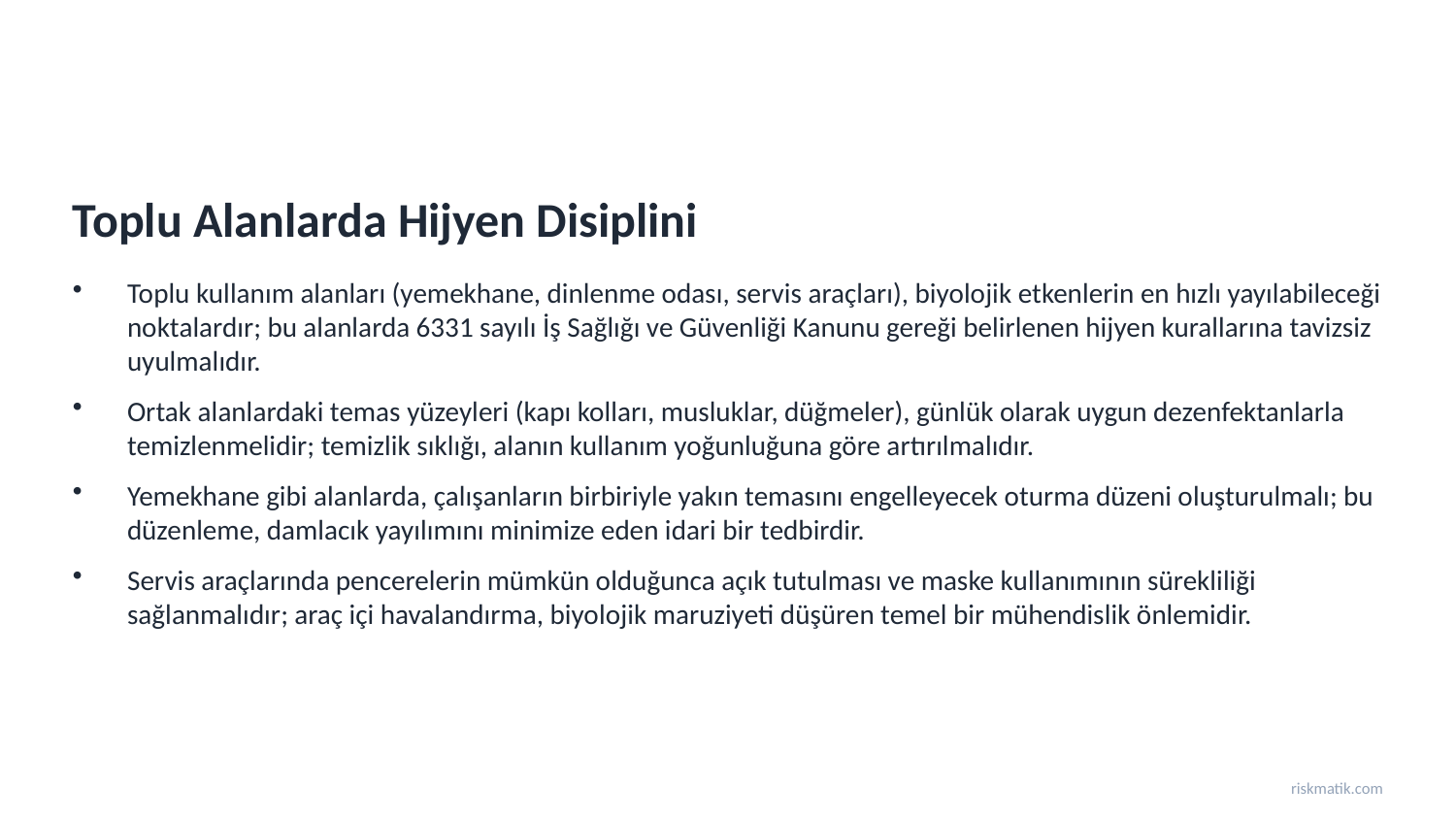

Toplu Alanlarda Hijyen Disiplini
Toplu kullanım alanları (yemekhane, dinlenme odası, servis araçları), biyolojik etkenlerin en hızlı yayılabileceği noktalardır; bu alanlarda 6331 sayılı İş Sağlığı ve Güvenliği Kanunu gereği belirlenen hijyen kurallarına tavizsiz uyulmalıdır.
Ortak alanlardaki temas yüzeyleri (kapı kolları, musluklar, düğmeler), günlük olarak uygun dezenfektanlarla temizlenmelidir; temizlik sıklığı, alanın kullanım yoğunluğuna göre artırılmalıdır.
Yemekhane gibi alanlarda, çalışanların birbiriyle yakın temasını engelleyecek oturma düzeni oluşturulmalı; bu düzenleme, damlacık yayılımını minimize eden idari bir tedbirdir.
Servis araçlarında pencerelerin mümkün olduğunca açık tutulması ve maske kullanımının sürekliliği sağlanmalıdır; araç içi havalandırma, biyolojik maruziyeti düşüren temel bir mühendislik önlemidir.
riskmatik.com